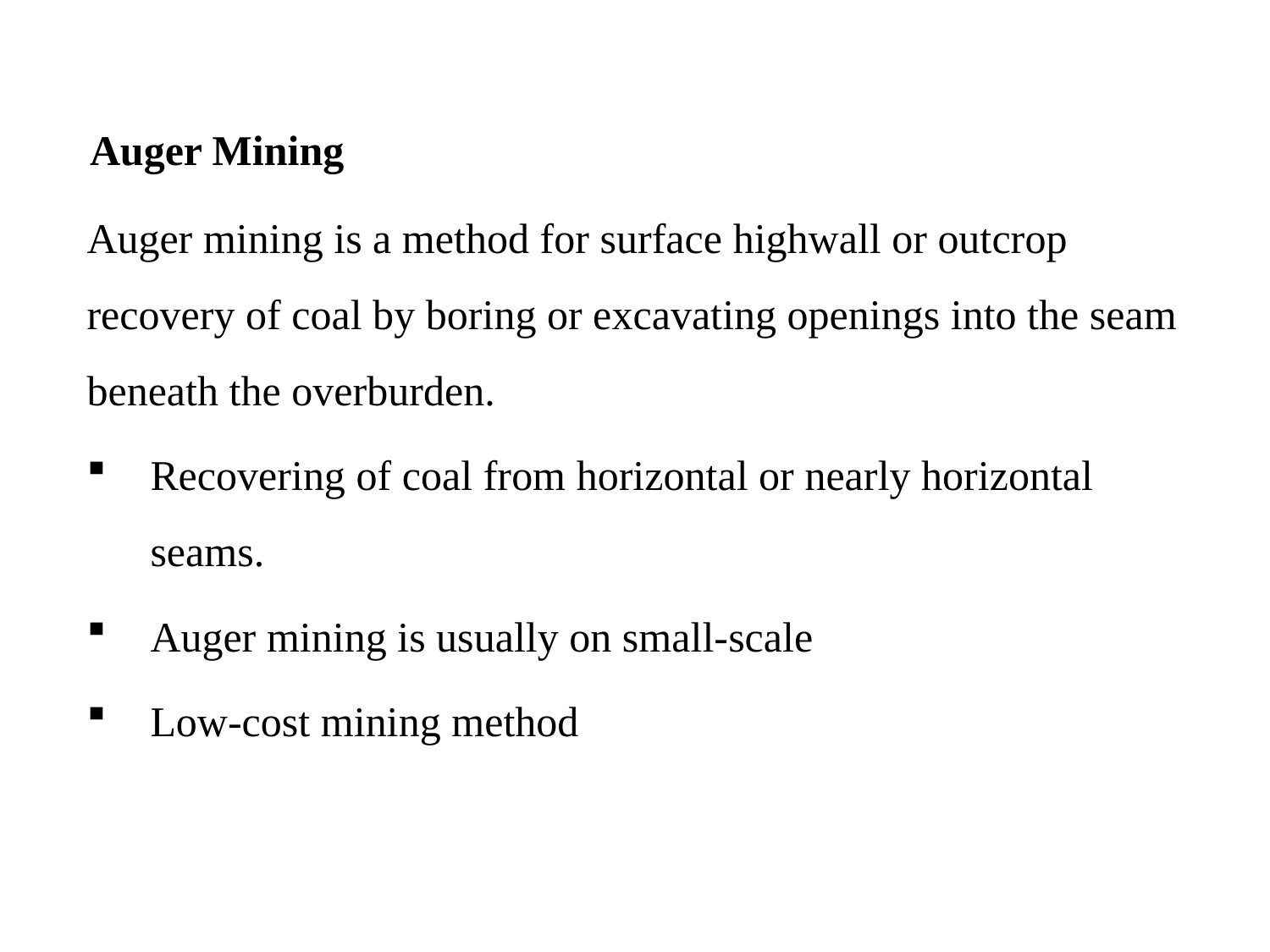

# Auger Mining
Auger mining is a method for surface highwall or outcrop recovery of coal by boring or excavating openings into the seam beneath the overburden.
Recovering of coal from horizontal or nearly horizontal seams.
Auger mining is usually on small-scale
Low-cost mining method